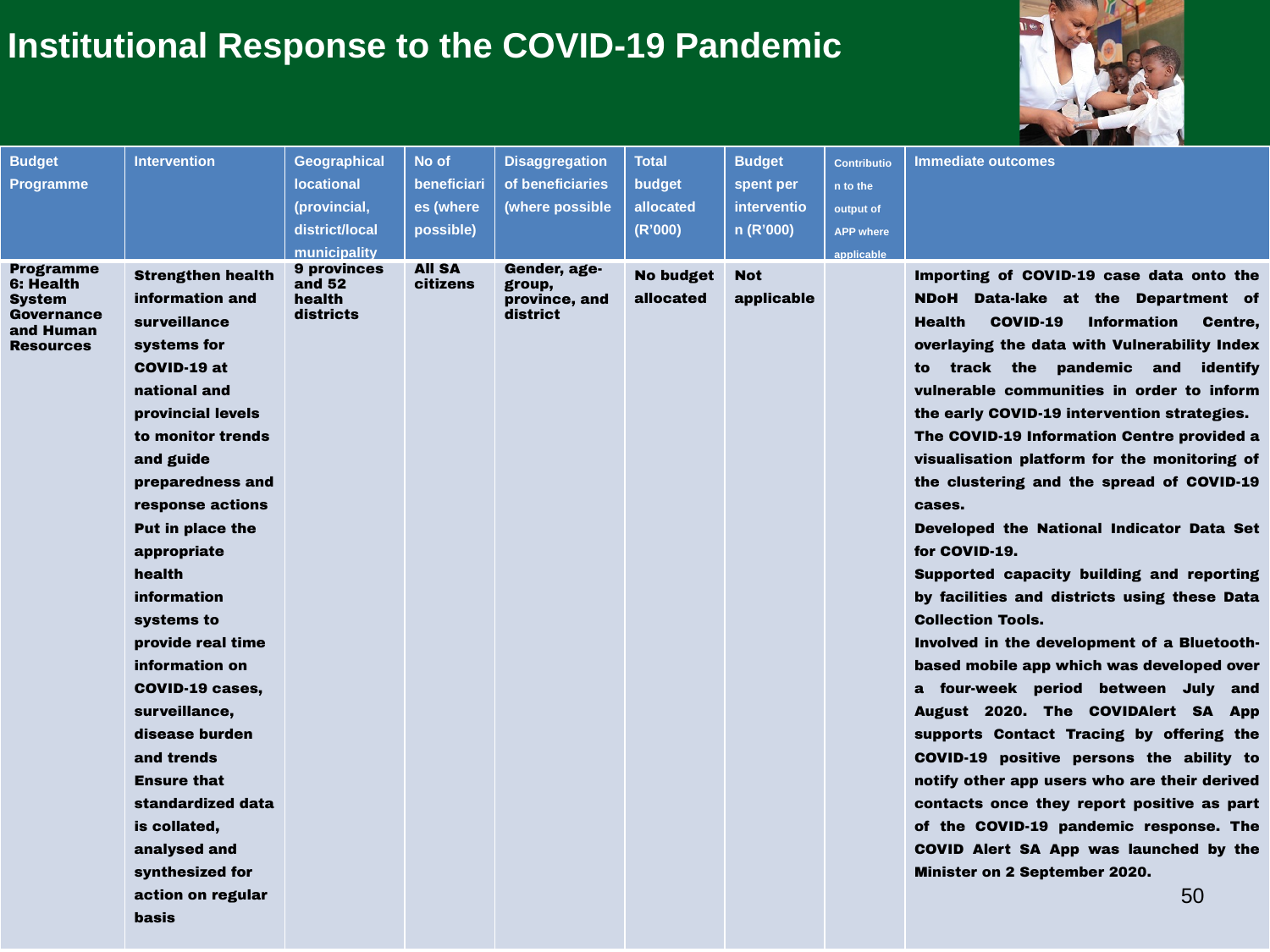

Institutional Response to the COVID-19 Pandemic
| Budget Programme | Intervention | Geographical locational (provincial, district/local municipality | No of beneficiaries (where possible) | Disaggregation of beneficiaries (where possible | Total budget allocated (R’000) | Budget spent per intervention (R’000) | Contribution to the output of APP where applicable | Immediate outcomes |
| --- | --- | --- | --- | --- | --- | --- | --- | --- |
| Programme 6: Health System Governance and Human Resources | Strengthen health information and surveillance systems for COVID-19 at national and provincial levels to monitor trends and guide preparedness and response actions Put in place the appropriate health information systems to provide real time information on COVID-19 cases, surveillance, disease burden and trends Ensure that standardized data is collated, analysed and synthesized for action on regular basis | 9 provinces and 52 health districts | All SA citizens | Gender, age-group, province, and district | No budget allocated | Not applicable |  | Importing of COVID-19 case data onto the NDoH Data-lake at the Department of Health COVID-19 Information Centre, overlaying the data with Vulnerability Index to track the pandemic and identify vulnerable communities in order to inform the early COVID-19 intervention strategies. The COVID-19 Information Centre provided a visualisation platform for the monitoring of the clustering and the spread of COVID-19 cases. Developed the National Indicator Data Set for COVID-19. Supported capacity building and reporting by facilities and districts using these Data Collection Tools. Involved in the development of a Bluetooth-based mobile app which was developed over a four-week period between July and August 2020. The COVIDAlert SA App supports Contact Tracing by offering the COVID-19 positive persons the ability to notify other app users who are their derived contacts once they report positive as part of the COVID-19 pandemic response. The COVID Alert SA App was launched by the Minister on 2 September 2020. |
50